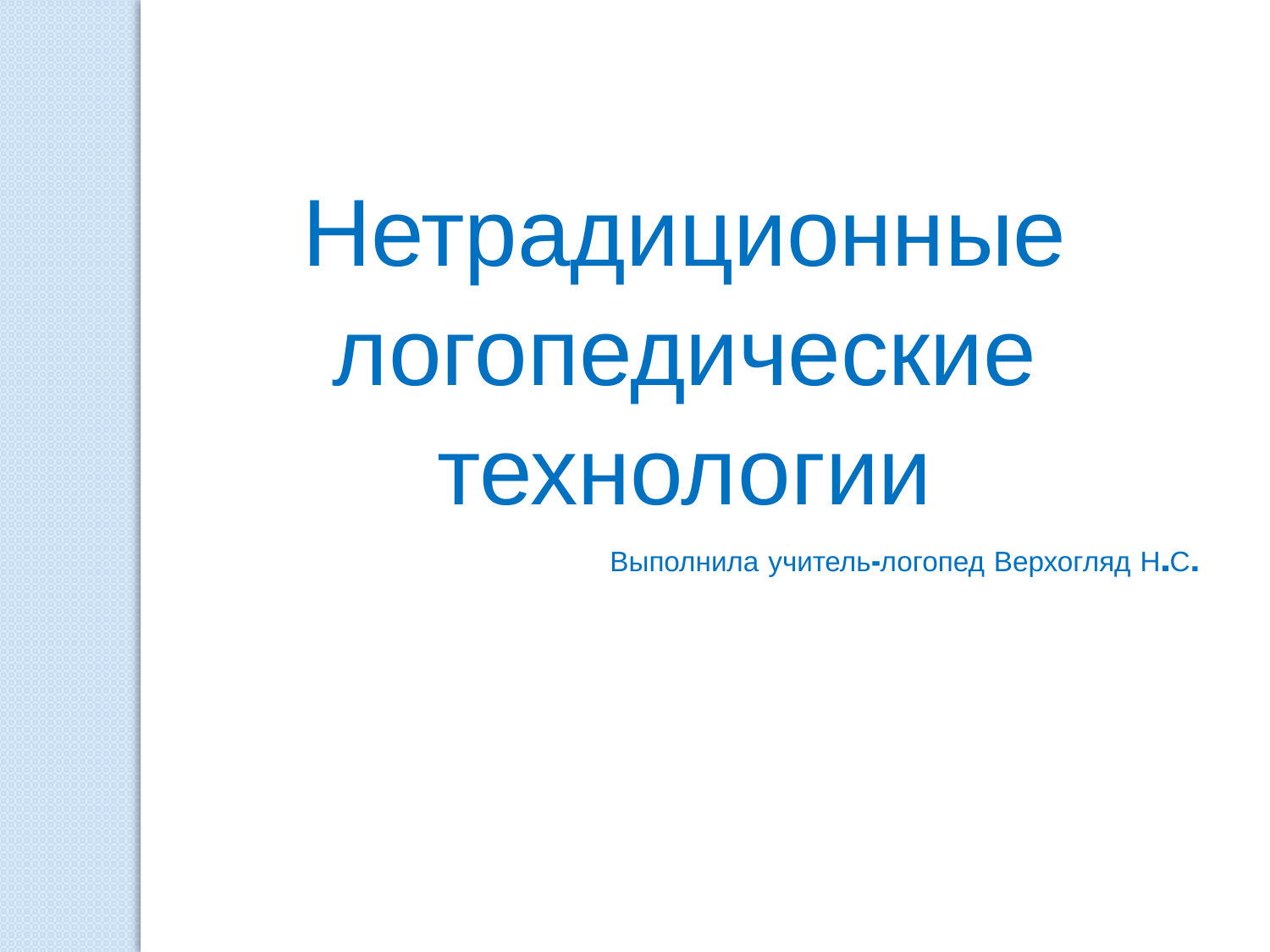

| Нетрадиционные логопедические технологии Выполнила учитель-логопед Верхогляд Н.С. |
| --- |